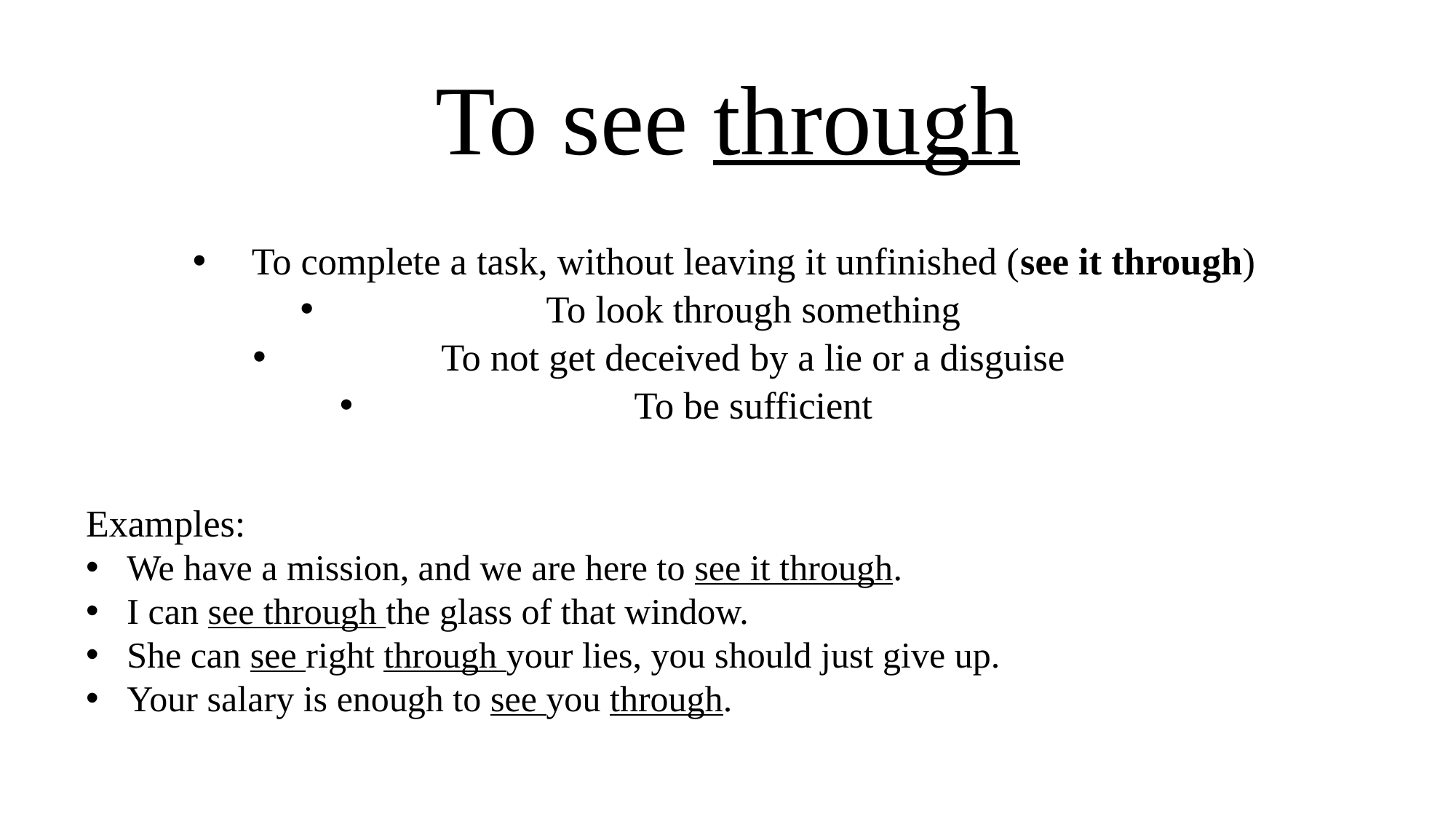

# To see through
To complete a task, without leaving it unfinished (see it through)
To look through something
To not get deceived by a lie or a disguise
To be sufficient

Examples:
We have a mission, and we are here to see it through.
I can see through the glass of that window.
She can see right through your lies, you should just give up.
Your salary is enough to see you through.